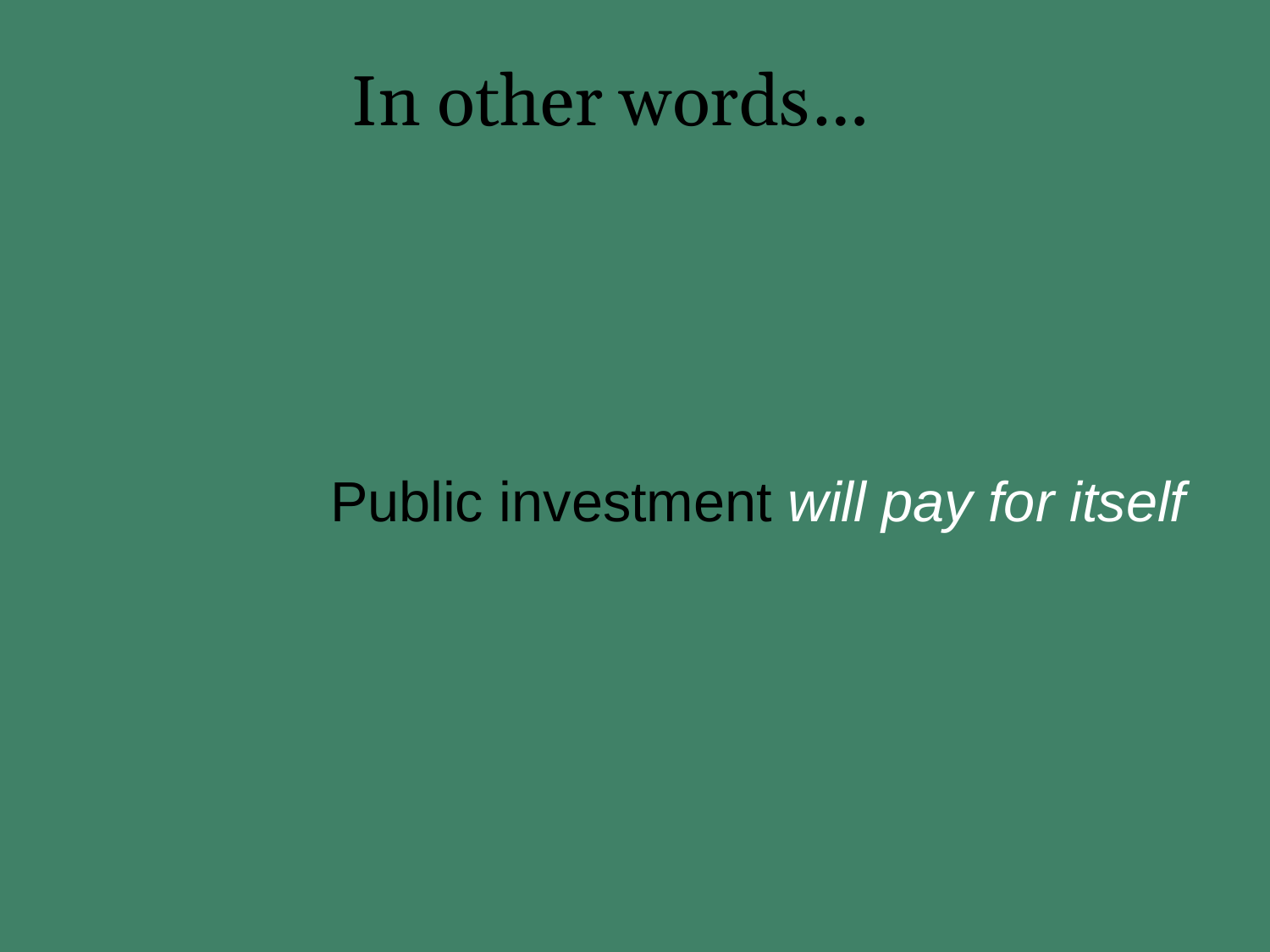

# In other words…

		Public investment will pay for itself